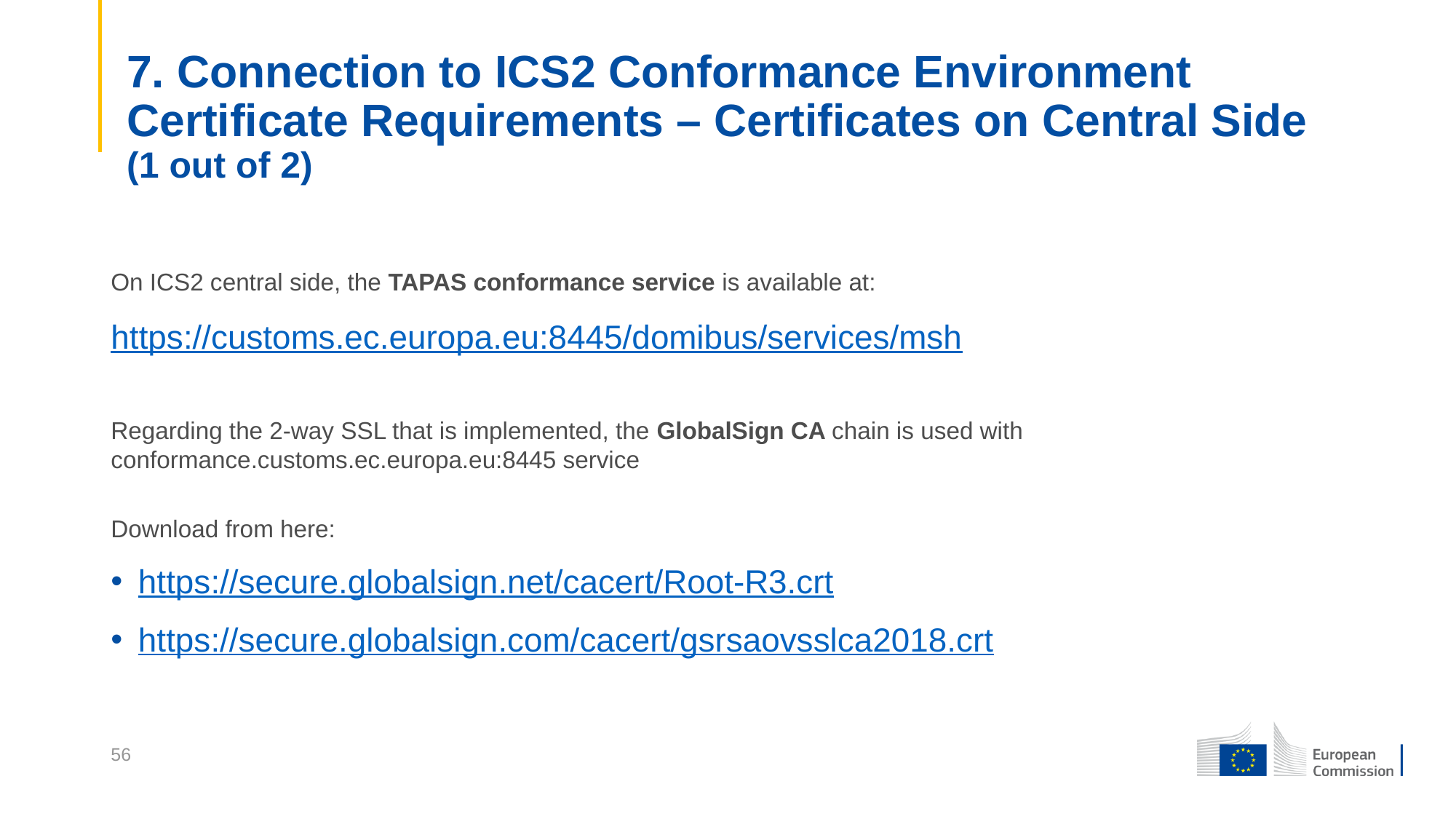

7. Connection to ICS2 Conformance Environment
Certificate Requirements – Certificates on Central Side (1 out of 2)
On ICS2 central side, the TAPAS conformance service is available at: https://customs.ec.europa.eu:8445/domibus/services/msh
Regarding the 2-way SSL that is implemented, the GlobalSign CA chain is used with conformance.customs.ec.europa.eu:8445 service

Download from here:
https://secure.globalsign.net/cacert/Root-R3.crt
https://secure.globalsign.com/cacert/gsrsaovsslca2018.crt

56